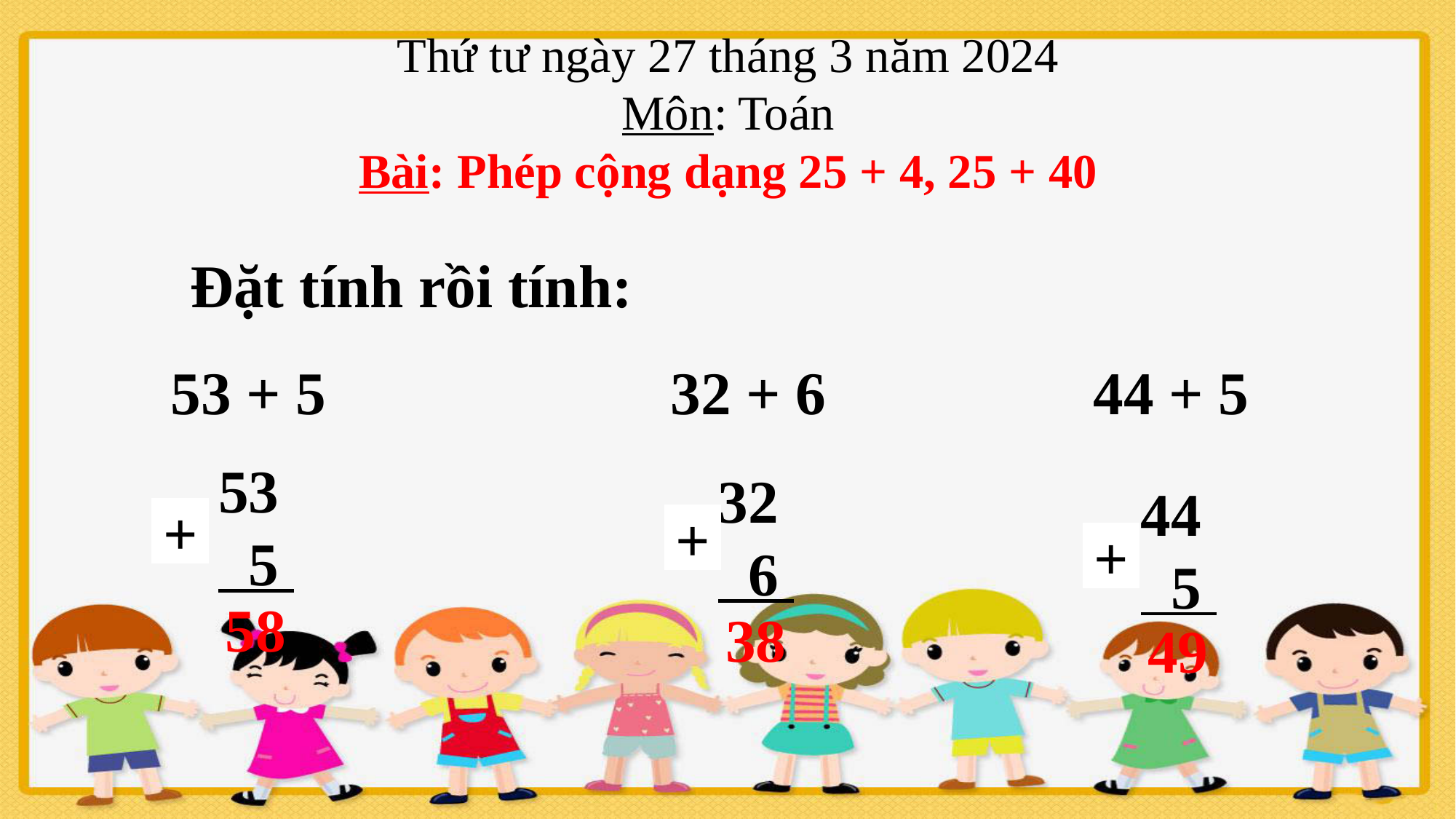

Thứ tư ngày 27 tháng 3 năm 2024
Môn: Toán
Bài: Phép cộng dạng 25 + 4, 25 + 40
Đặt tính rồi tính:
53 + 5
32 + 6
44 + 5
53
  5
32
  6
44
  5
+
+
+
58
38
49